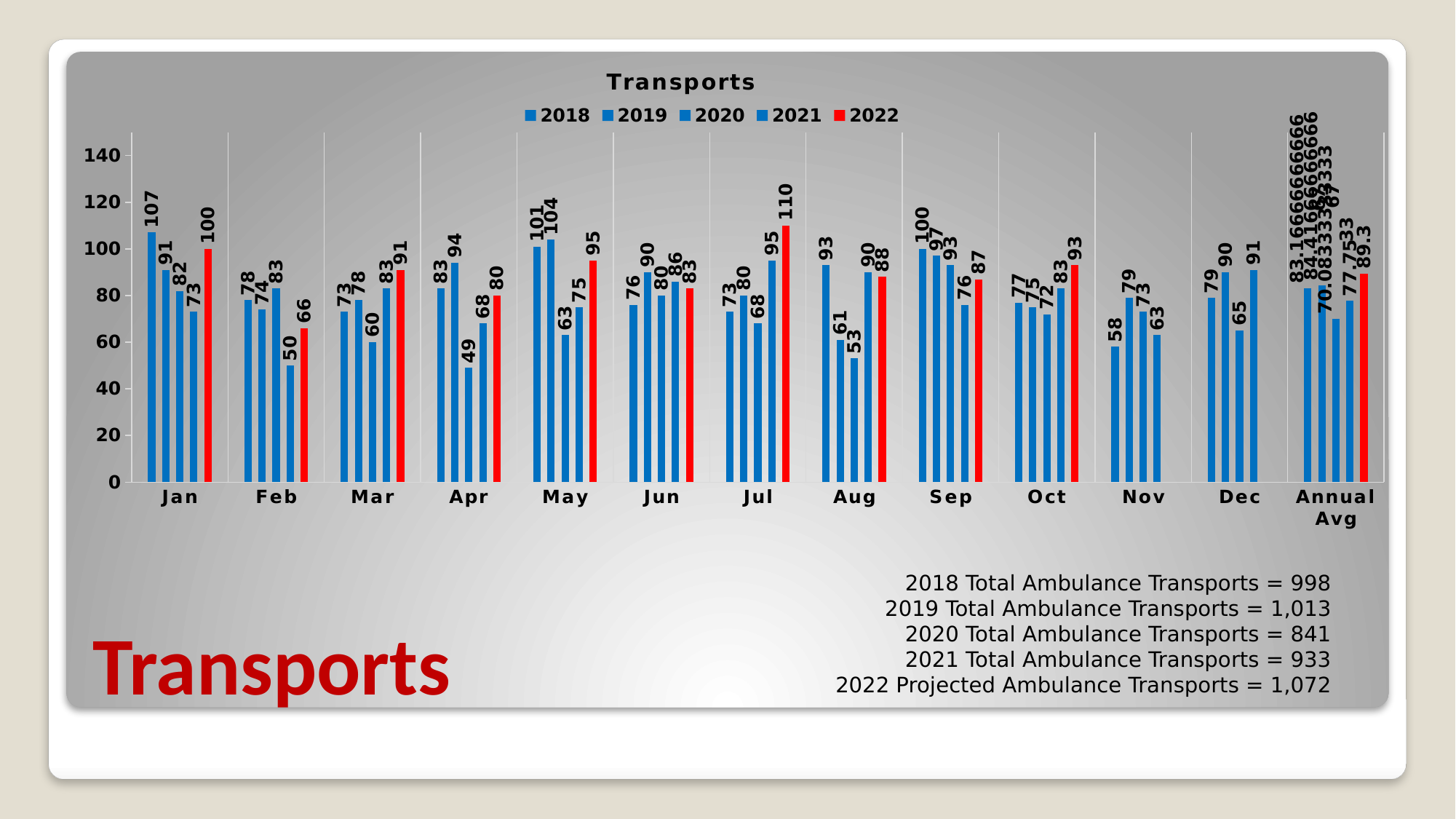

### Chart: Transports

| Category |  |  |  |  |  |
|---|---|---|---|---|---|
| Jan | 107.0 | 91.0 | 82.0 | 73.0 | 100.0 |
| Feb | 78.0 | 74.0 | 83.0 | 50.0 | 66.0 |
| Mar | 73.0 | 78.0 | 60.0 | 83.0 | 91.0 |
| Apr | 83.0 | 94.0 | 49.0 | 68.0 | 80.0 |
| May | 101.0 | 104.0 | 63.0 | 75.0 | 95.0 |
| Jun | 76.0 | 90.0 | 80.0 | 86.0 | 83.0 |
| Jul | 73.0 | 80.0 | 68.0 | 95.0 | 110.0 |
| Aug | 93.0 | 61.0 | 53.0 | 90.0 | 88.0 |
| Sep | 100.0 | 97.0 | 93.0 | 76.0 | 87.0 |
| Oct | 77.0 | 75.0 | 72.0 | 83.0 | 93.0 |
| Nov | 58.0 | 79.0 | 73.0 | 63.0 | None |
| Dec | 79.0 | 90.0 | 65.0 | 91.0 | None |
| Annual Avg | 83.16666666666667 | 84.41666666666667 | 70.08333333333333 | 77.75 | 89.3 |
2018 Total Ambulance Transports = 998
2019 Total Ambulance Transports = 1,013
2020 Total Ambulance Transports = 841
2021 Total Ambulance Transports = 933
2022 Projected Ambulance Transports = 1,072
Transports